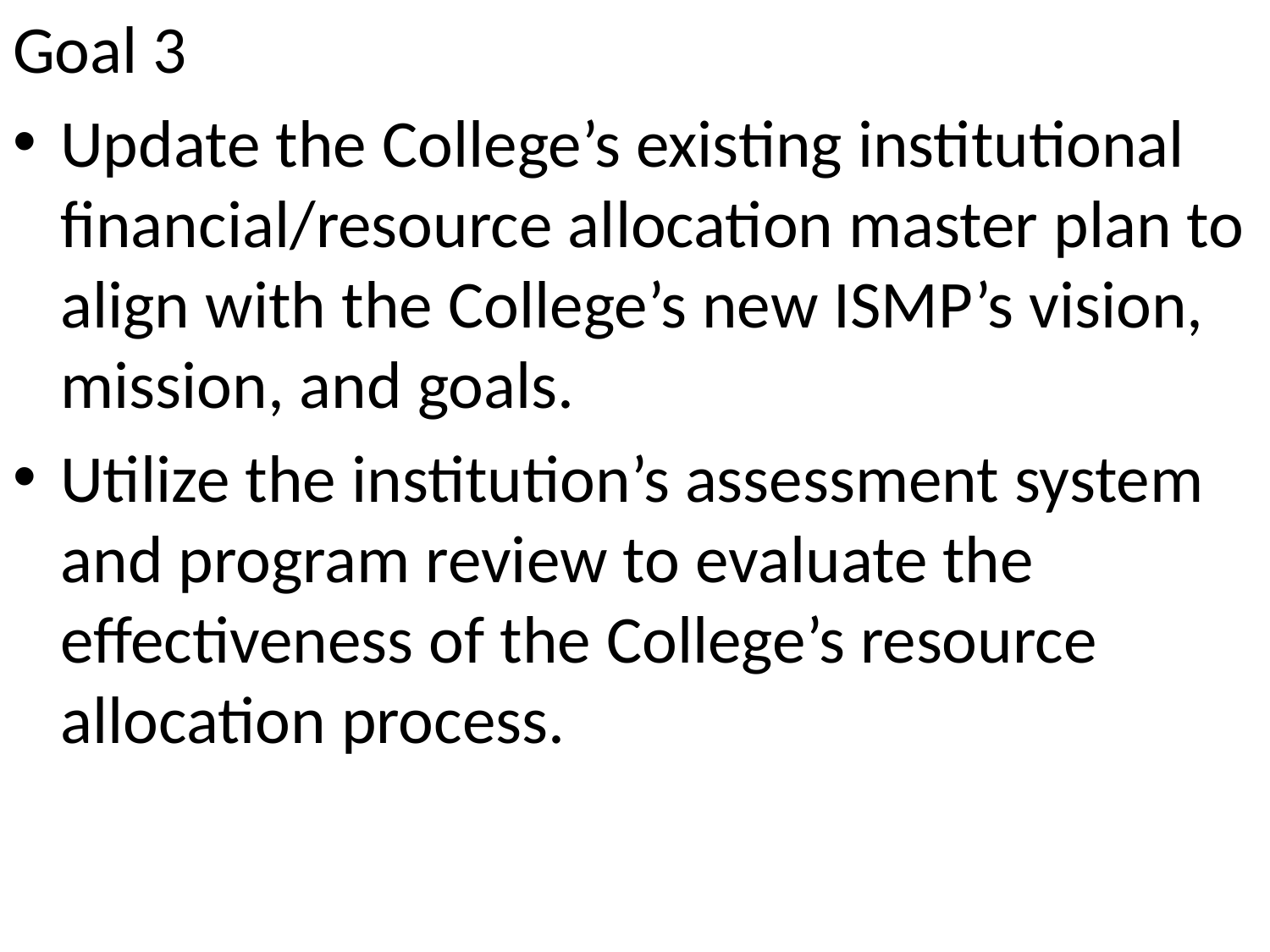

Goal 3
Update the College’s existing institutional financial/resource allocation master plan to align with the College’s new ISMP’s vision, mission, and goals.
Utilize the institution’s assessment system and program review to evaluate the effectiveness of the College’s resource allocation process.